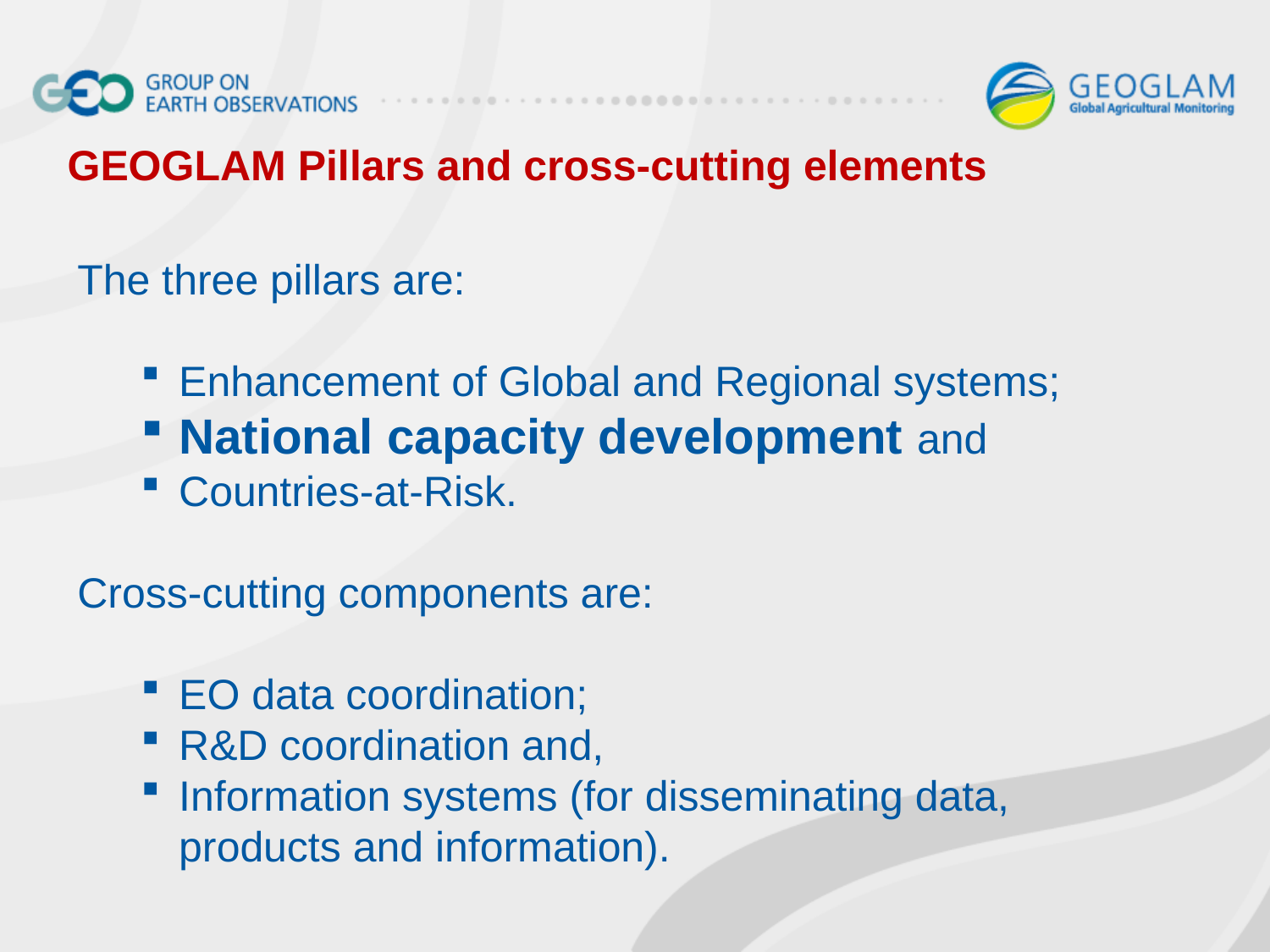

GEOGLAM Pillars and cross-cutting elements
The three pillars are:

Enhancement of Global and Regional systems;
National capacity development and
Countries-at-Risk.

Cross-cutting components are:

EO data coordination;
R&D coordination and,
Information systems (for disseminating data, products and information).